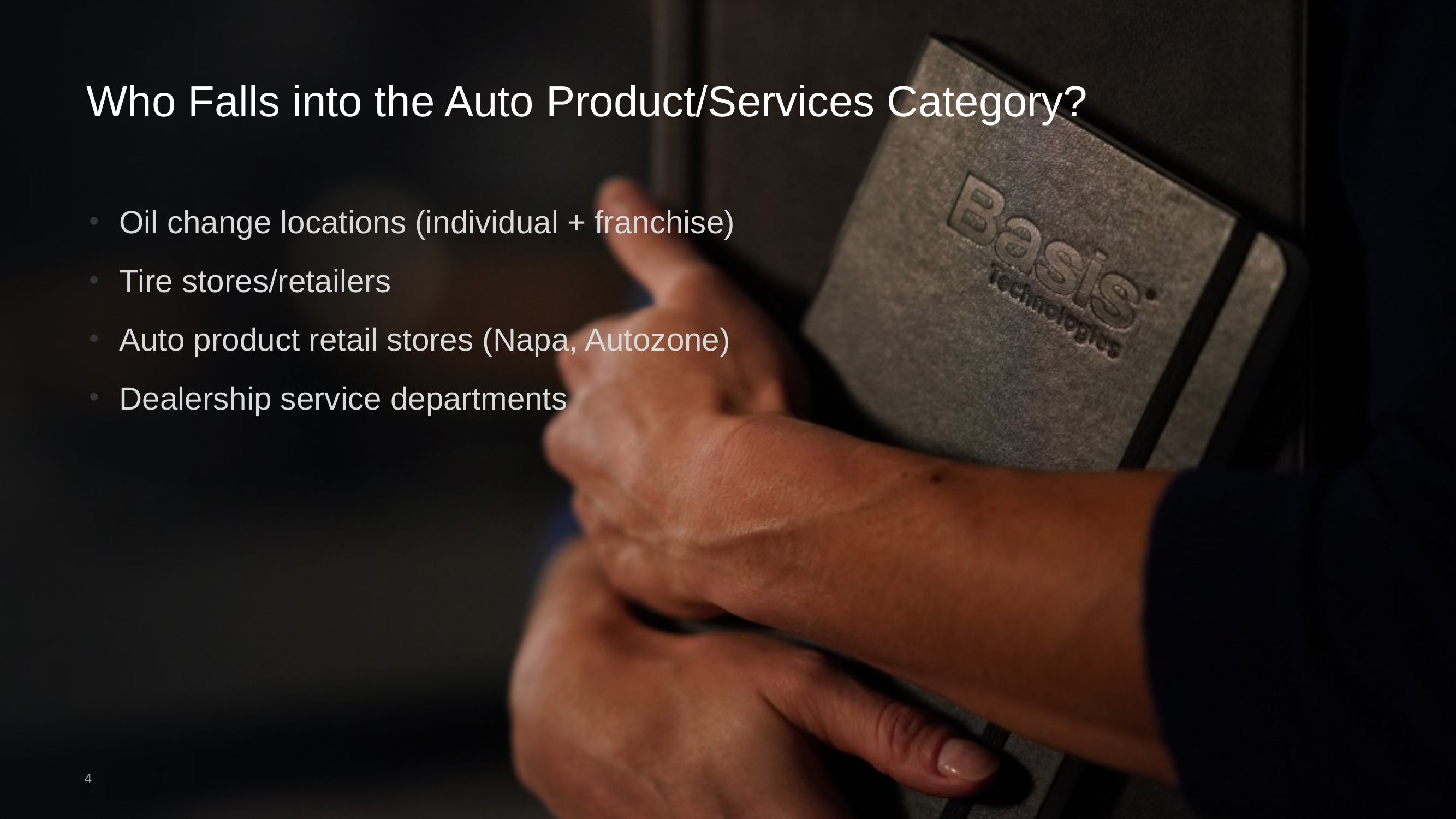

# Who Falls into the Auto Product/Services Category?
Oil change locations (individual + franchise)
Tire stores/retailers
Auto product retail stores (Napa, Autozone)
Dealership service departments